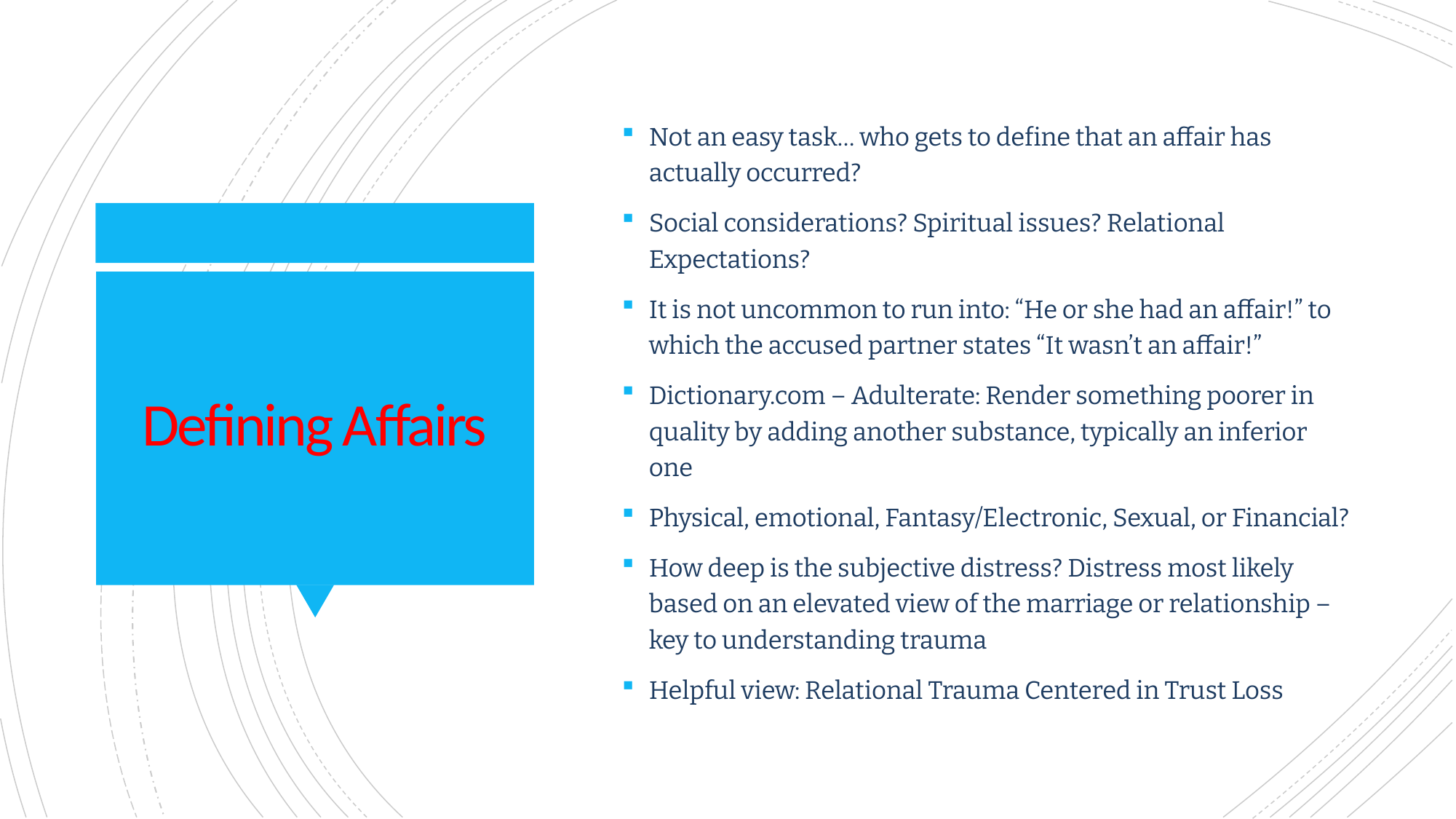

Not an easy task… who gets to define that an affair has actually occurred?
Social considerations? Spiritual issues? Relational Expectations?
It is not uncommon to run into: “He or she had an affair!” to which the accused partner states “It wasn’t an affair!”
Dictionary.com – Adulterate: Render something poorer in quality by adding another substance, typically an inferior one
Physical, emotional, Fantasy/Electronic, Sexual, or Financial?
How deep is the subjective distress? Distress most likely based on an elevated view of the marriage or relationship – key to understanding trauma
Helpful view: Relational Trauma Centered in Trust Loss
# Defining Affairs